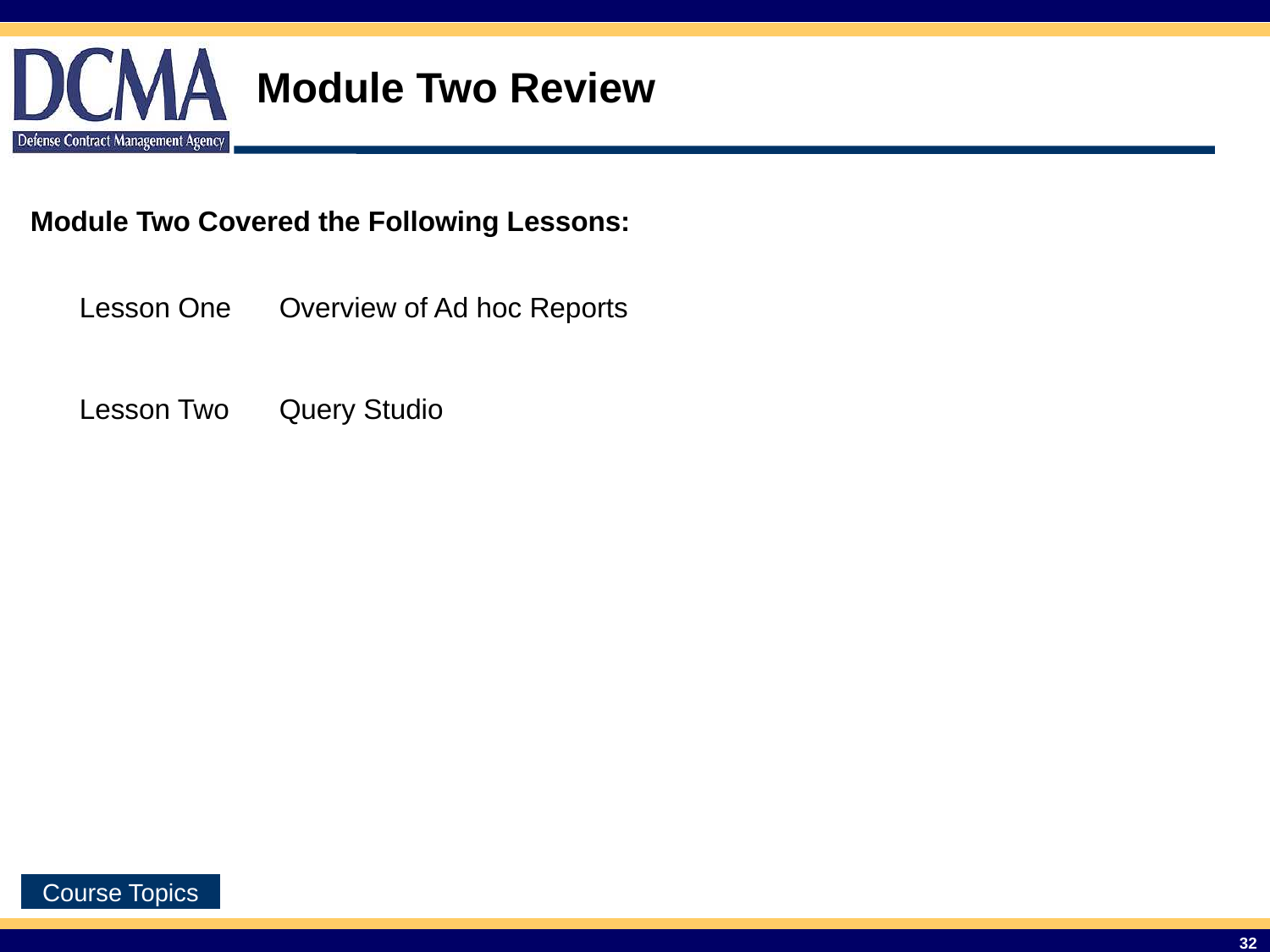

Module Two Review
Module Two Covered the Following Lessons:
| Lesson One | Overview of Ad hoc Reports |
| --- | --- |
| Lesson Two | Query Studio |
32